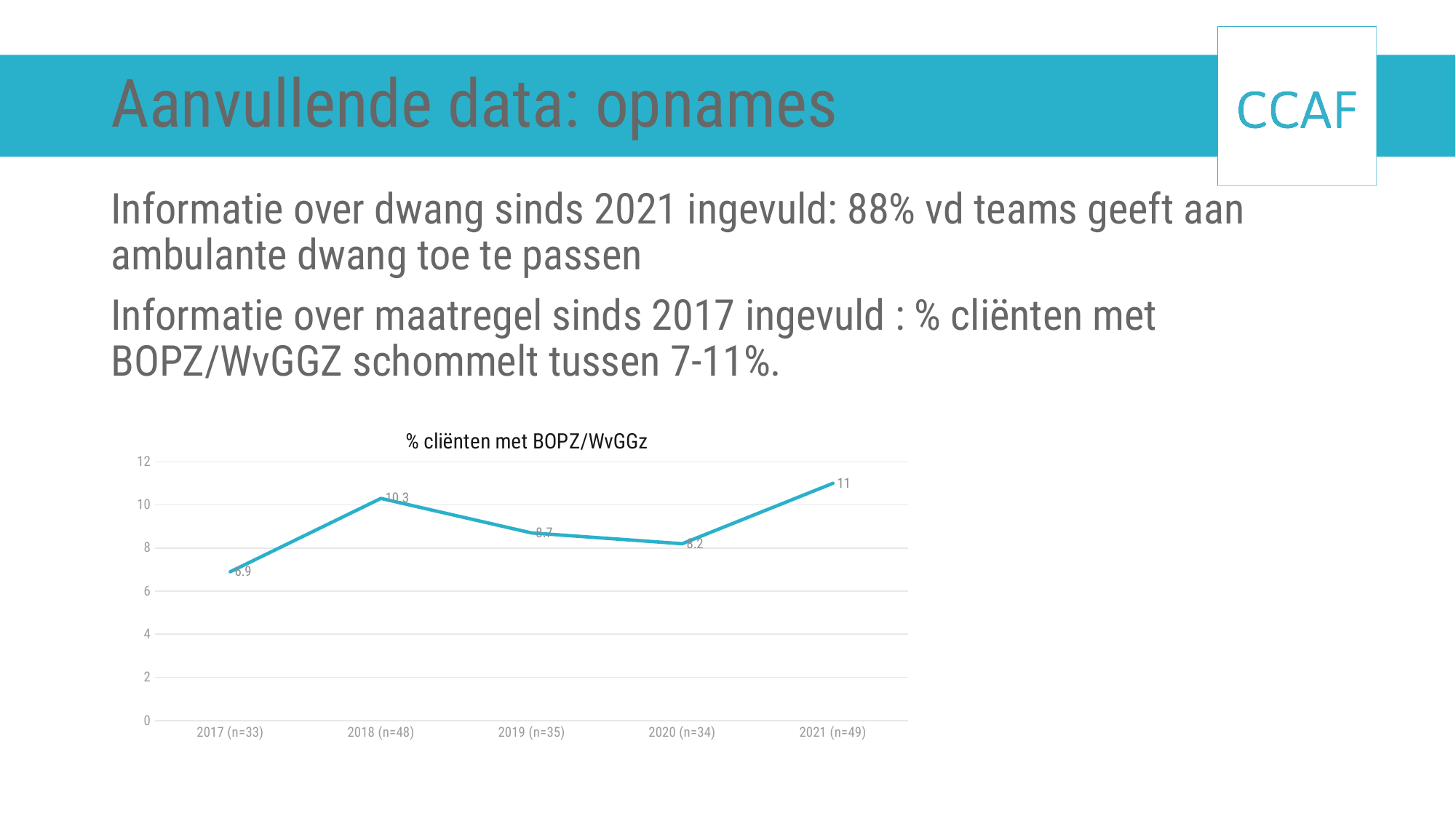

# Aanvullende data: opnames
Informatie over dwang sinds 2021 ingevuld: 88% vd teams geeft aan ambulante dwang toe te passen
Informatie over maatregel sinds 2017 ingevuld : % cliënten met BOPZ/WvGGZ schommelt tussen 7-11%.

### Chart: % cliënten met BOPZ/WvGGz

| Category |  |
|---|---|
| 2017 (n=33) | 6.9 |
| 2018 (n=48) | 10.3 |
| 2019 (n=35) | 8.7 |
| 2020 (n=34) | 8.2 |
| 2021 (n=49) | 11.0 |